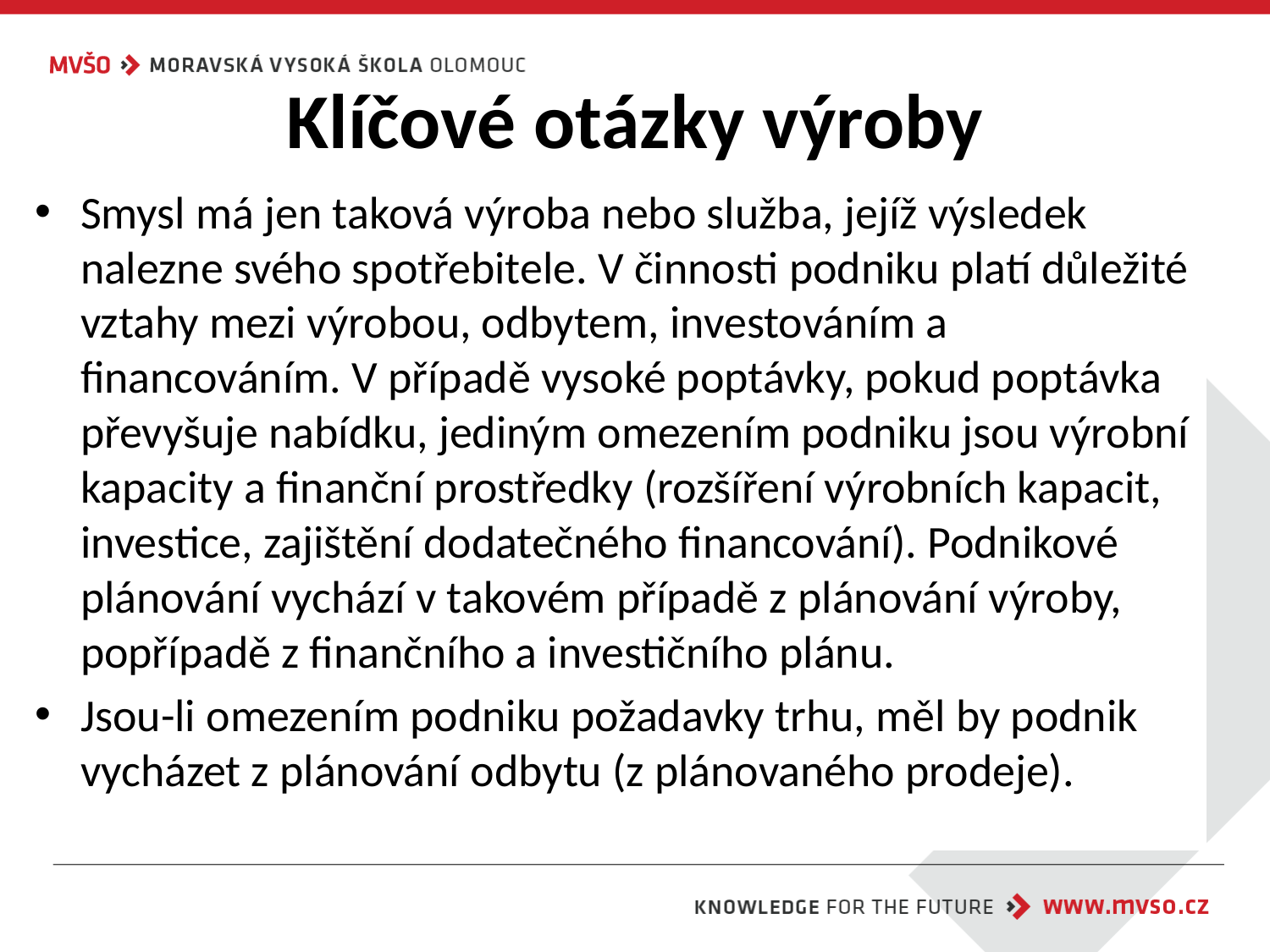

# Klíčové otázky výroby
Smysl má jen taková výroba nebo služba, jejíž výsledek nalezne svého spotřebitele. V činnosti podniku platí důležité vztahy mezi výrobou, odbytem, investováním a financováním. V případě vysoké poptávky, pokud poptávka převyšuje nabídku, jediným omezením podniku jsou výrobní kapacity a finanční prostředky (rozšíření výrobních kapacit, investice, zajištění dodatečného financování). Podnikové plánování vychází v takovém případě z plánování výroby, popřípadě z finančního a investičního plánu.
Jsou-li omezením podniku požadavky trhu, měl by podnik vycházet z plánování odbytu (z plánovaného prodeje).